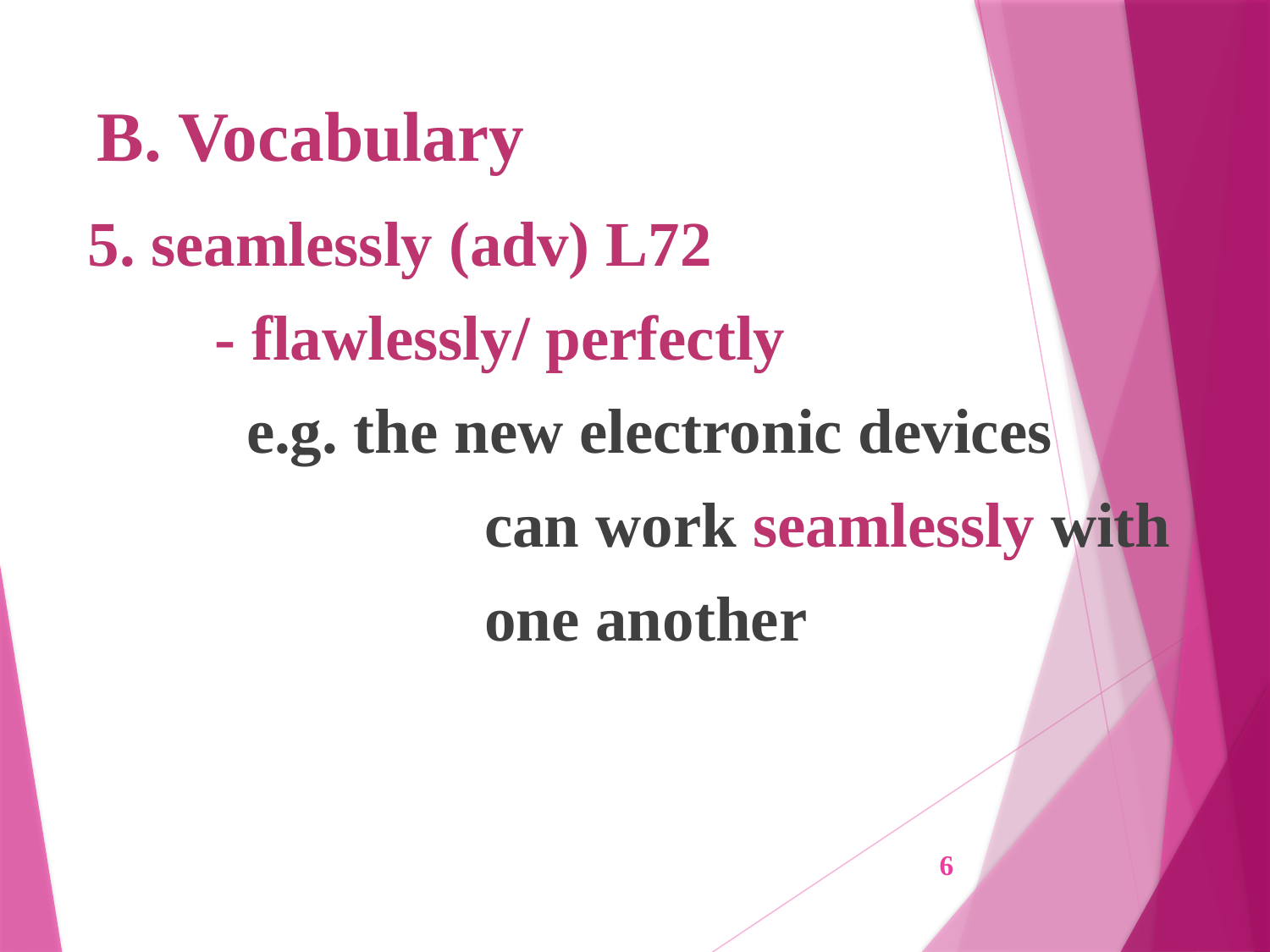

# B. Vocabulary
5. seamlessly (adv) L72
	- flawlessly/ perfectly
	  e.g. the new electronic devices
			 can work seamlessly with
			 one another

6